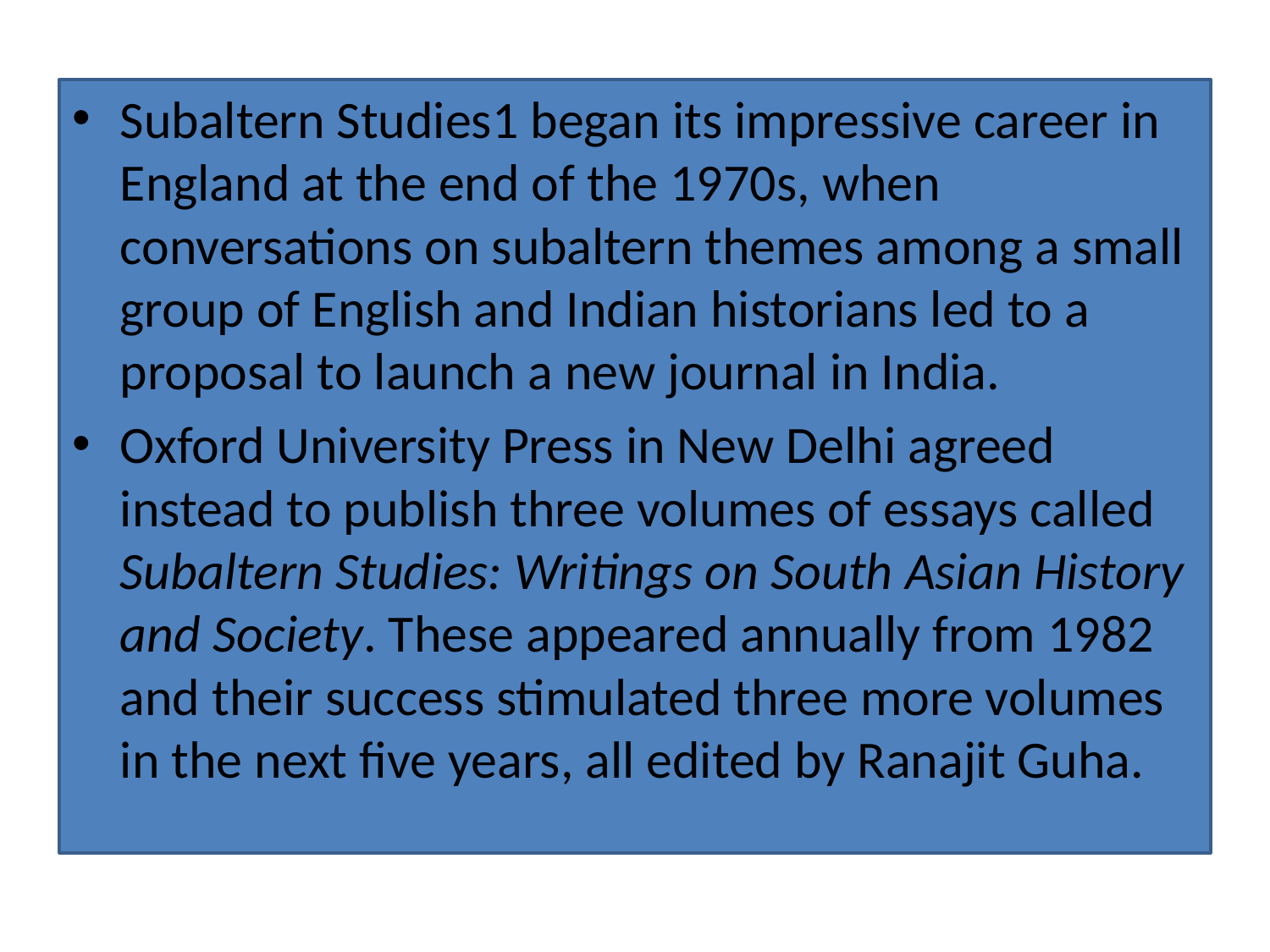

Subaltern Studies1 began its impressive career in England at the end of the 1970s, when conversations on subaltern themes among a small group of English and Indian historians led to a proposal to launch a new journal in India.
Oxford University Press in New Delhi agreed instead to publish three volumes of essays called Subaltern Studies: Writings on South Asian History and Society. These appeared annually from 1982 and their success stimulated three more volumes in the next five years, all edited by Ranajit Guha.